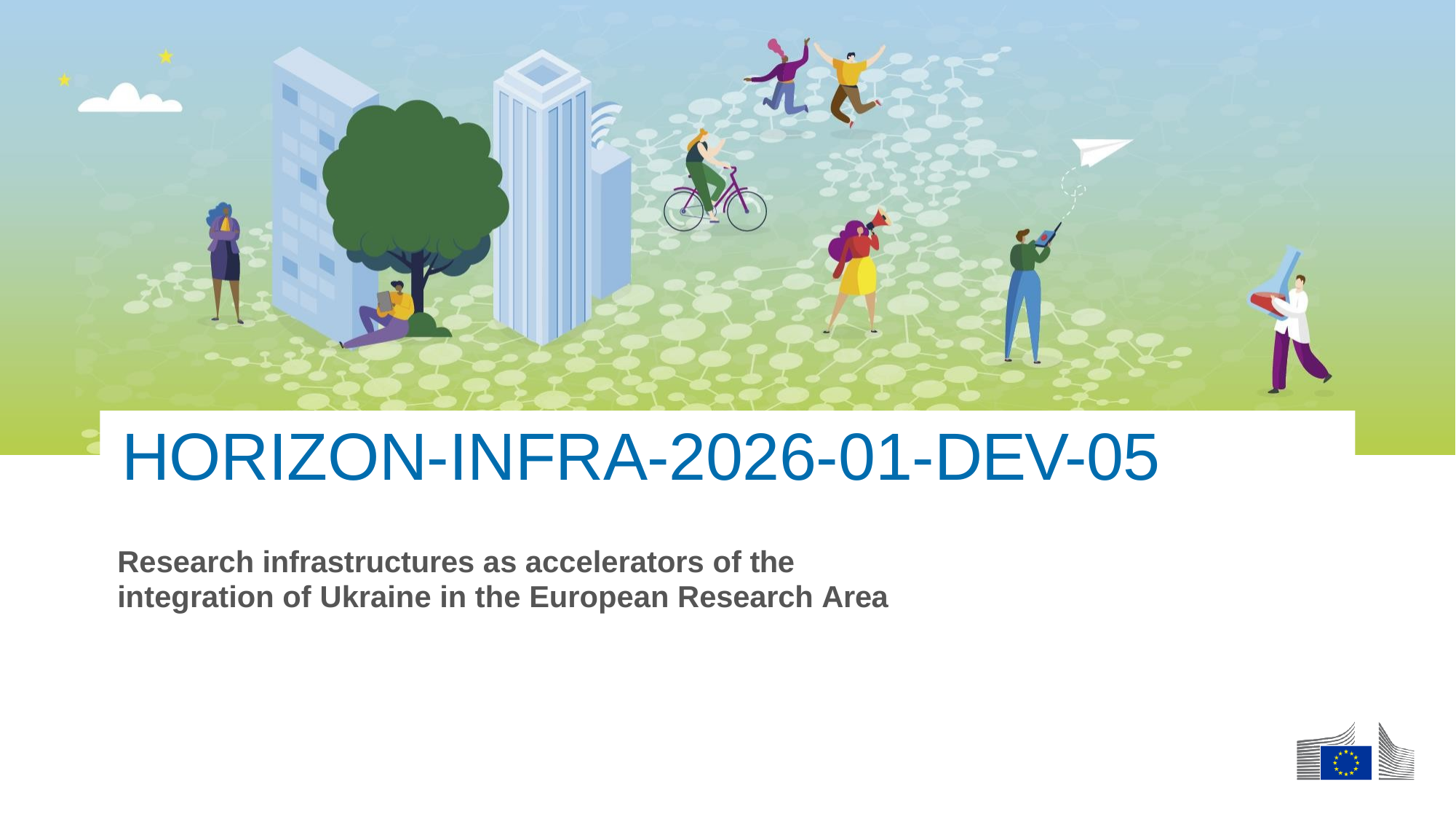

HORIZON-INFRA-2026-01-DEV-05
Research infrastructures as accelerators of the
integration of Ukraine in the European Research Area